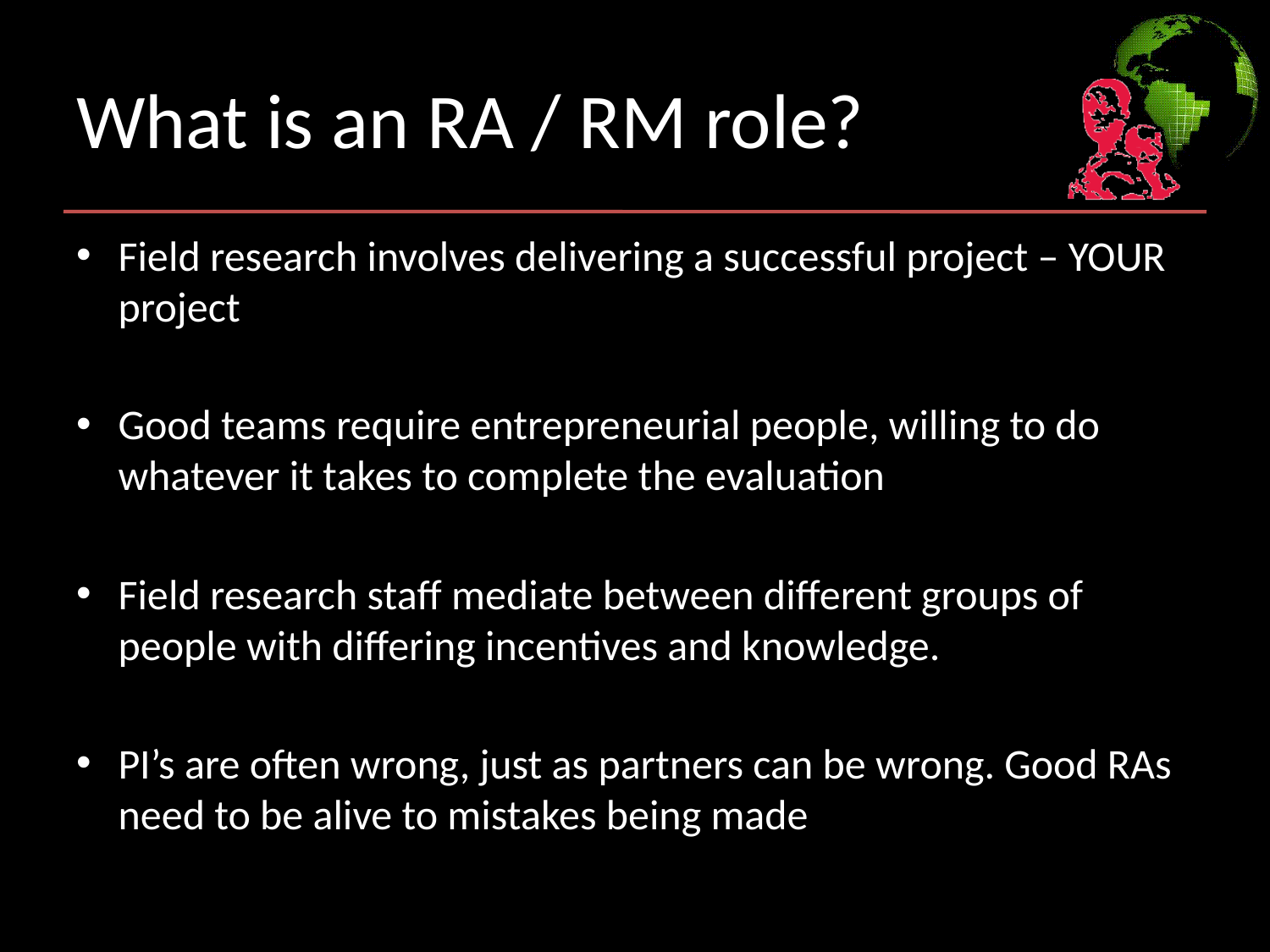

# What is an RA / RM role?
Field research involves delivering a successful project – YOUR project

Good teams require entrepreneurial people, willing to do whatever it takes to complete the evaluation

Field research staff mediate between different groups of people with differing incentives and knowledge.

PI’s are often wrong, just as partners can be wrong. Good RAs need to be alive to mistakes being made